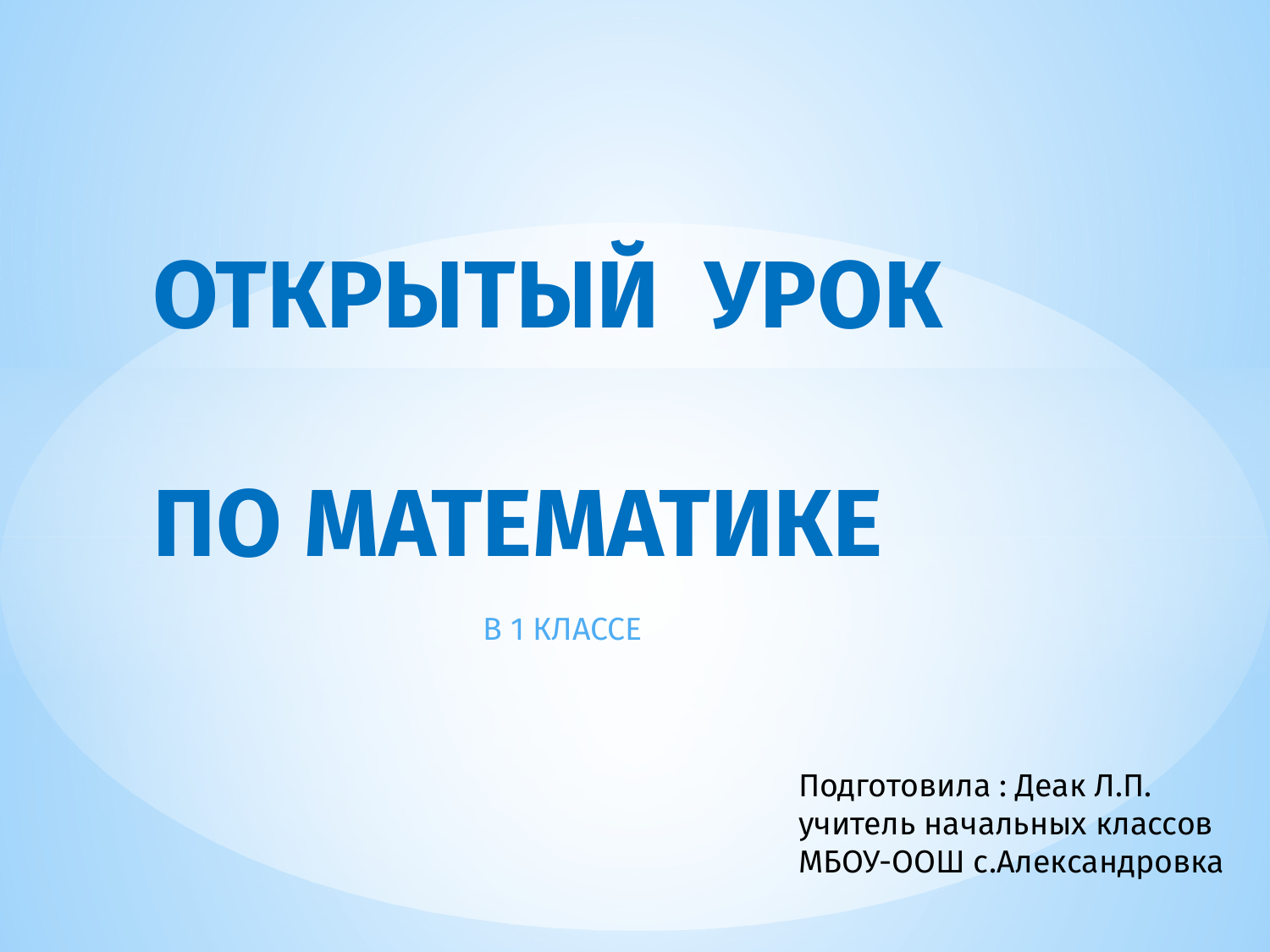

# ОТКРЫТЫЙ  УРОК ПО МАТЕМАТИКЕ
В 1 КЛАССЕ
Подготовила : Деак Л.П.
учитель начальных классов
МБОУ-ООШ с.Александровка